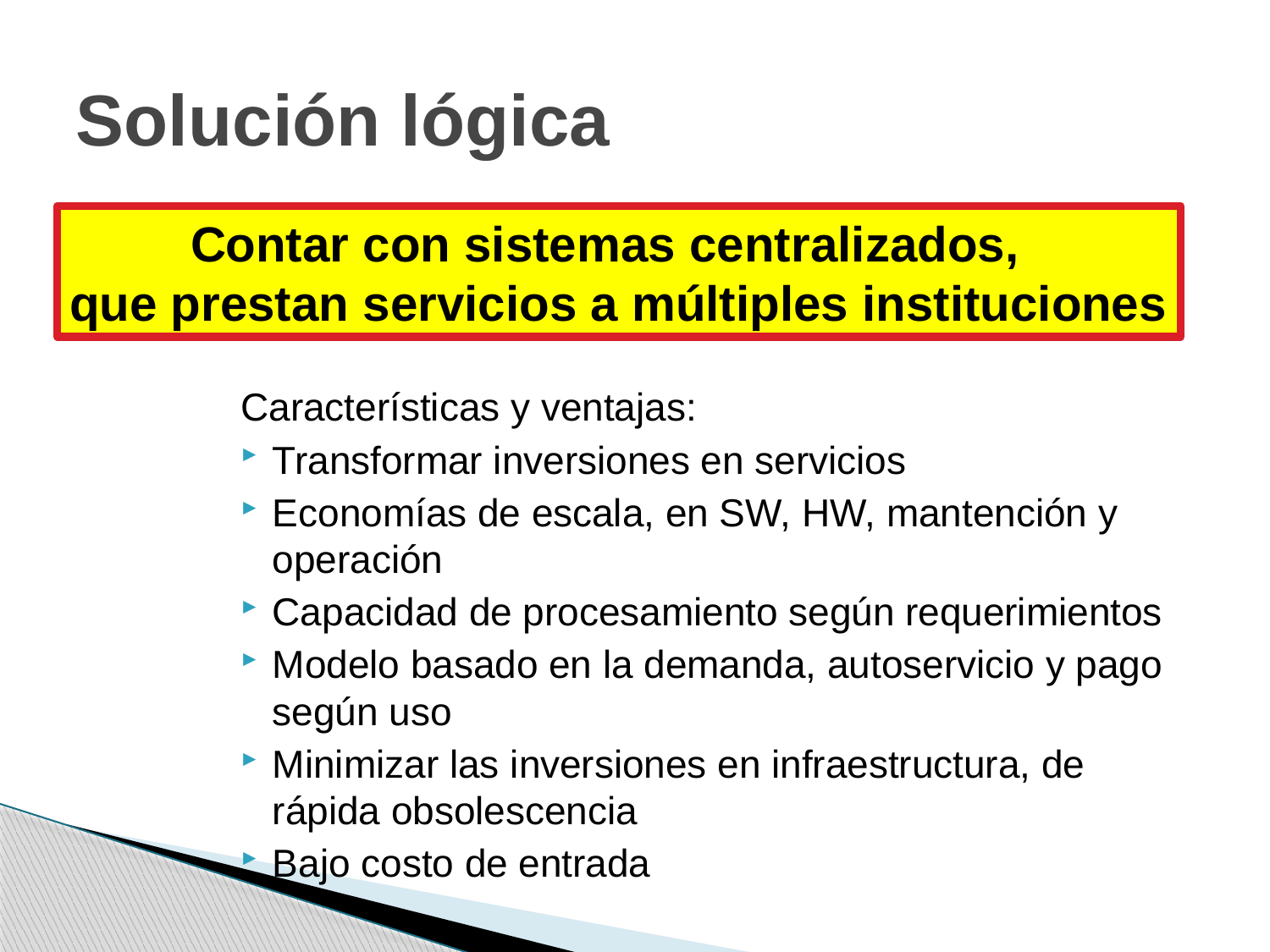

# Solución lógica
Contar con sistemas centralizados,
que prestan servicios a múltiples instituciones
Características y ventajas:
Transformar inversiones en servicios
Economías de escala, en SW, HW, mantención y operación
Capacidad de procesamiento según requerimientos
Modelo basado en la demanda, autoservicio y pago según uso
Minimizar las inversiones en infraestructura, de rápida obsolescencia
Bajo costo de entrada